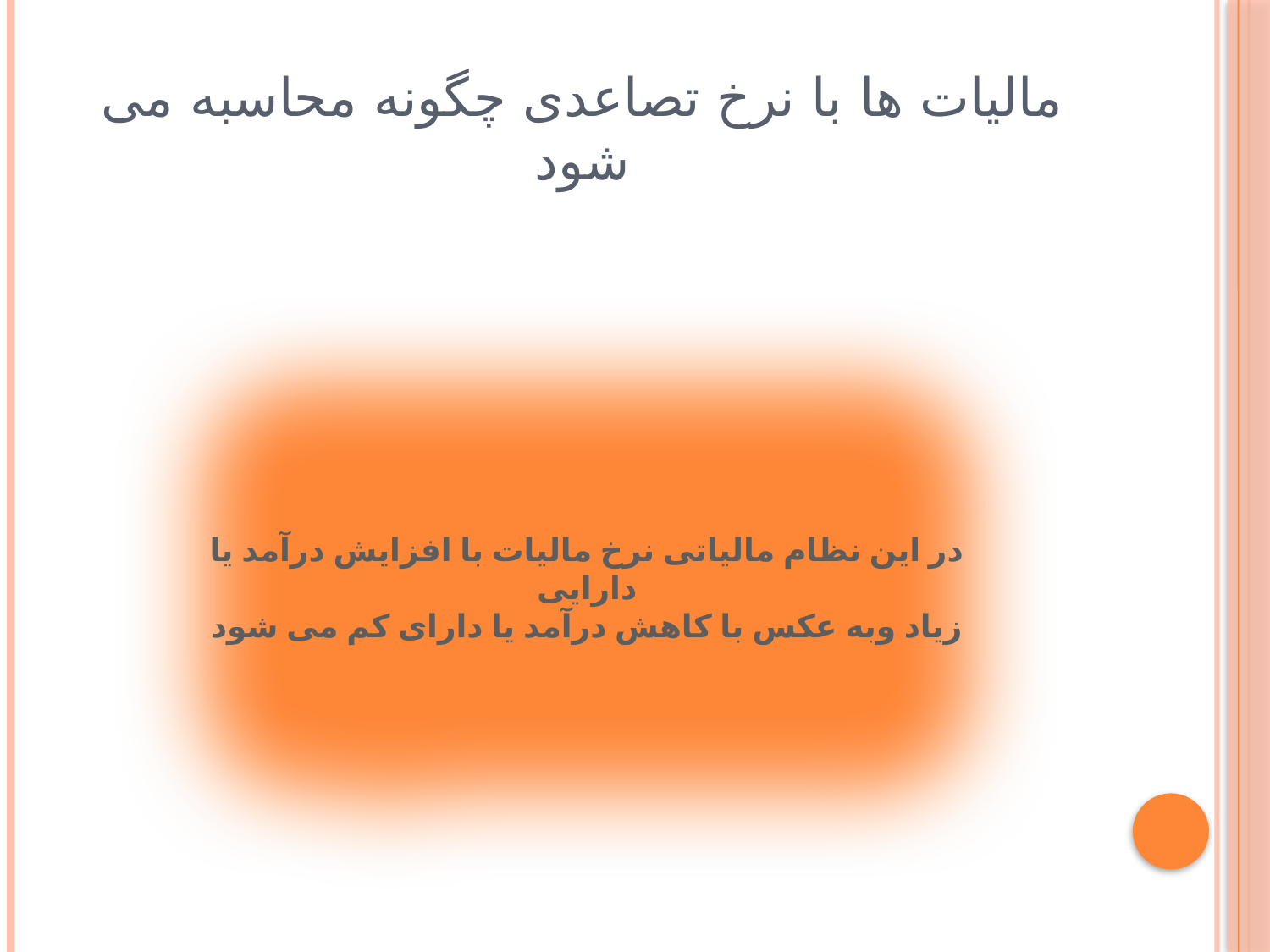

# مالیات ها با نرخ تصاعدی چگونه محاسبه می شود

در این نظام مالیاتی نرخ مالیات با افزایش درآمد یا دارایی
زیاد وبه عکس با کاهش درآمد یا دارای کم می شود